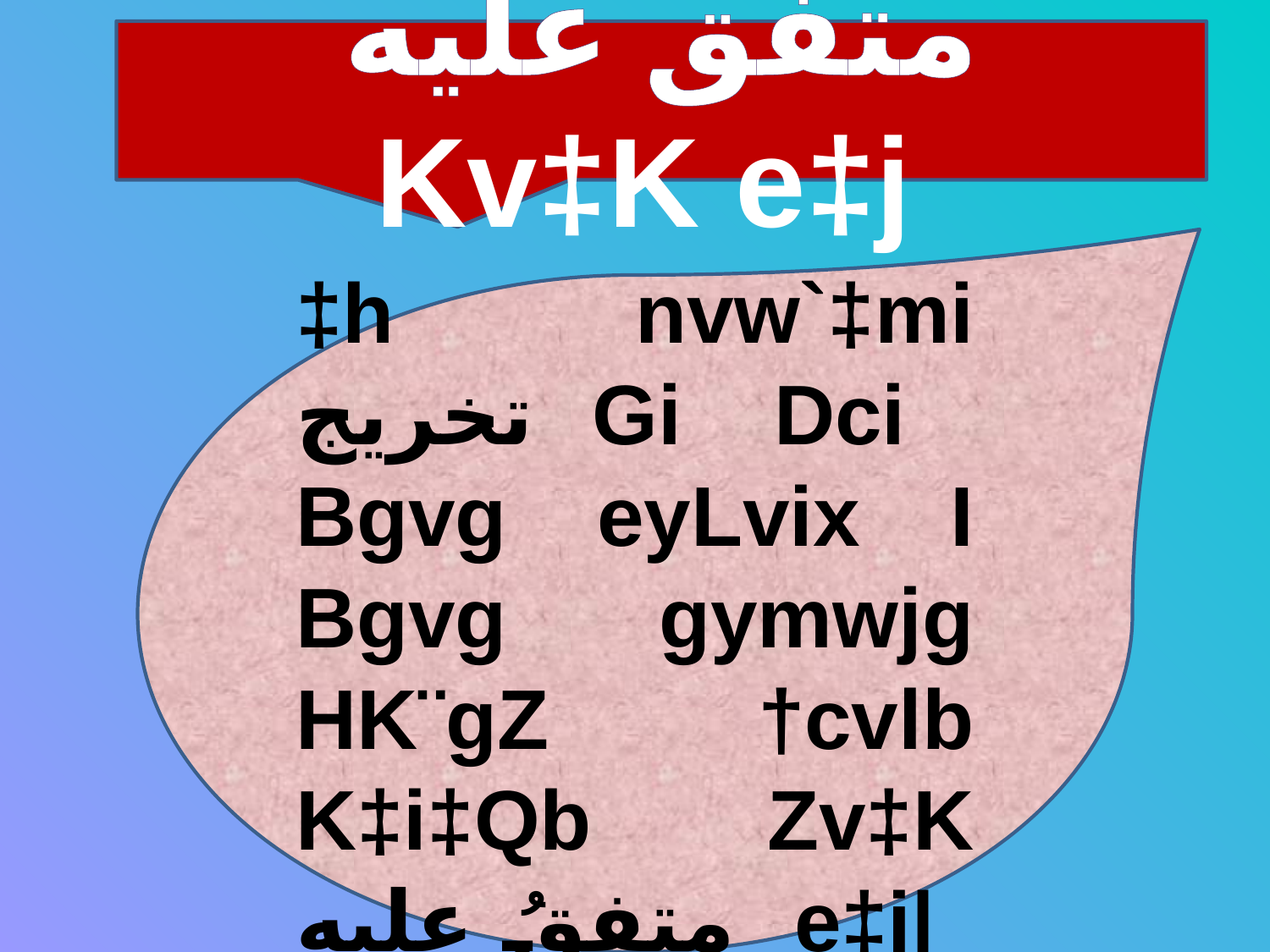

متفق عليه  Kv‡K e‡j
‡h nvw`‡mi تخريج  Gi Dci Bgvg eyLvix I Bgvg gymwjg HK¨gZ †cvlb K‡i‡Qb Zv‡K متفقُ عليه  e‡j|